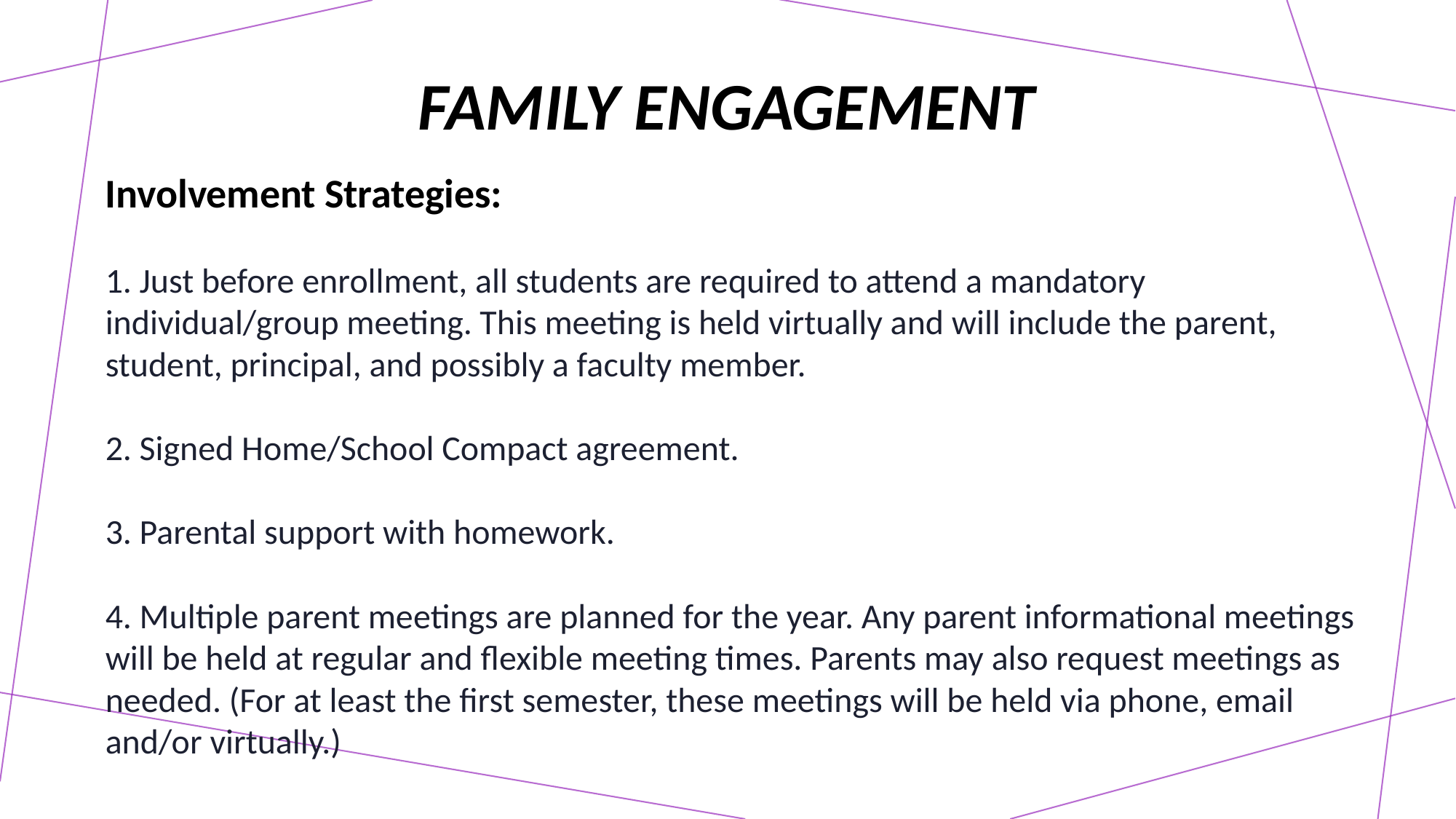

# Family Engagement
Involvement Strategies:

1. Just before enrollment, all students are required to attend a mandatory individual/group meeting. This meeting is held virtually and will include the parent, student, principal, and possibly a faculty member.

2. Signed Home/School Compact agreement.

3. Parental support with homework.

4. Multiple parent meetings are planned for the year. Any parent informational meetings will be held at regular and flexible meeting times. Parents may also request meetings as needed. (For at least the first semester, these meetings will be held via phone, email and/or virtually.)